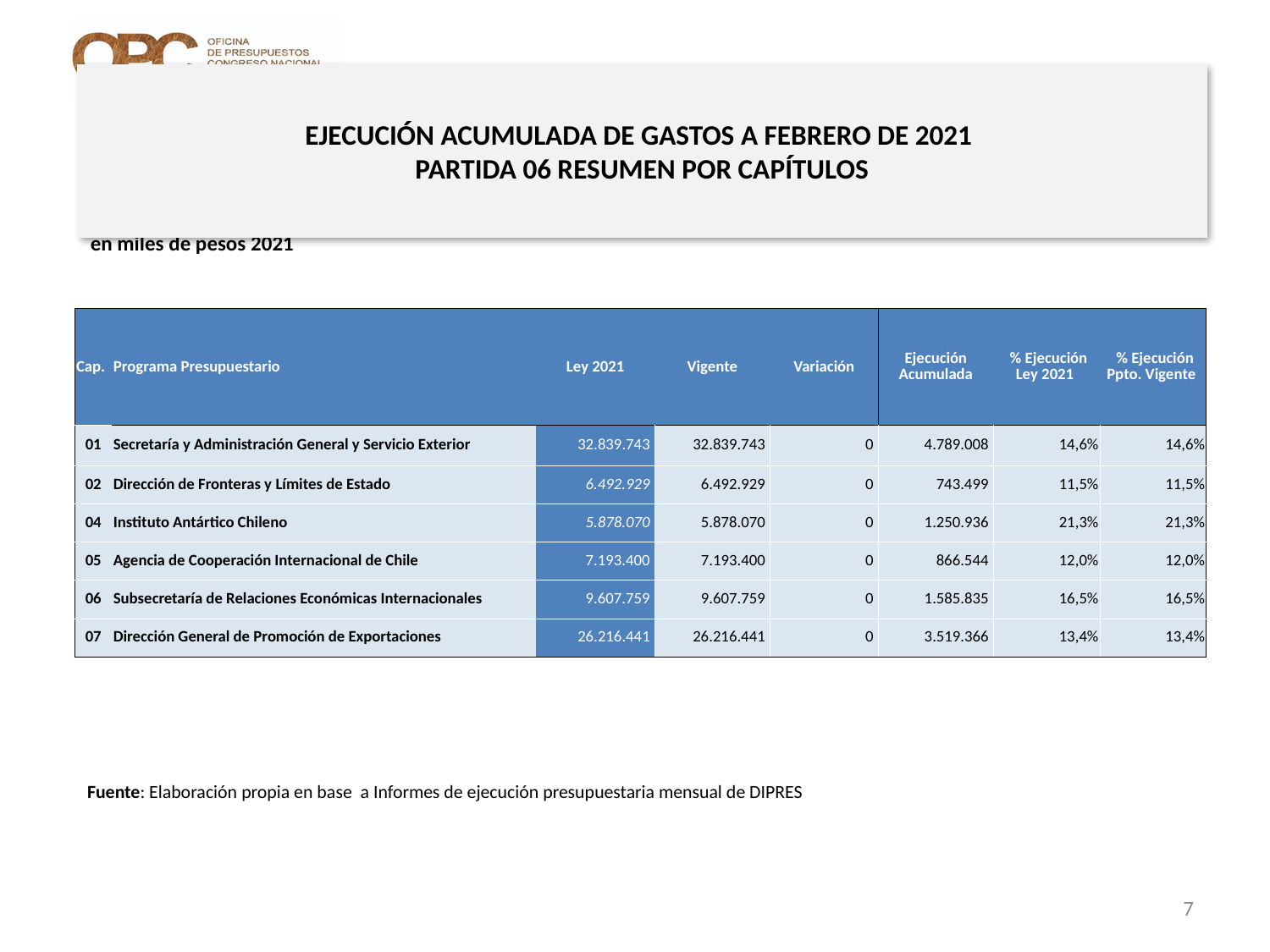

# EJECUCIÓN ACUMULADA DE GASTOS A FEBRERO DE 2021 PARTIDA 06 RESUMEN POR CAPÍTULOS
en miles de pesos 2021

| Cap. | Programa Presupuestario | Ley 2021 | Vigente | Variación | Ejecución Acumulada | % Ejecución Ley 2021 | % Ejecución Ppto. Vigente |
| --- | --- | --- | --- | --- | --- | --- | --- |
| 01 | Secretaría y Administración General y Servicio Exterior | 32.839.743 | 32.839.743 | 0 | 4.789.008 | 14,6% | 14,6% |
| 02 | Dirección de Fronteras y Límites de Estado | 6.492.929 | 6.492.929 | 0 | 743.499 | 11,5% | 11,5% |
| 04 | Instituto Antártico Chileno | 5.878.070 | 5.878.070 | 0 | 1.250.936 | 21,3% | 21,3% |
| 05 | Agencia de Cooperación Internacional de Chile | 7.193.400 | 7.193.400 | 0 | 866.544 | 12,0% | 12,0% |
| 06 | Subsecretaría de Relaciones Económicas Internacionales | 9.607.759 | 9.607.759 | 0 | 1.585.835 | 16,5% | 16,5% |
| 07 | Dirección General de Promoción de Exportaciones | 26.216.441 | 26.216.441 | 0 | 3.519.366 | 13,4% | 13,4% |
Fuente: Elaboración propia en base  a Informes de ejecución presupuestaria mensual de DIPRES
7